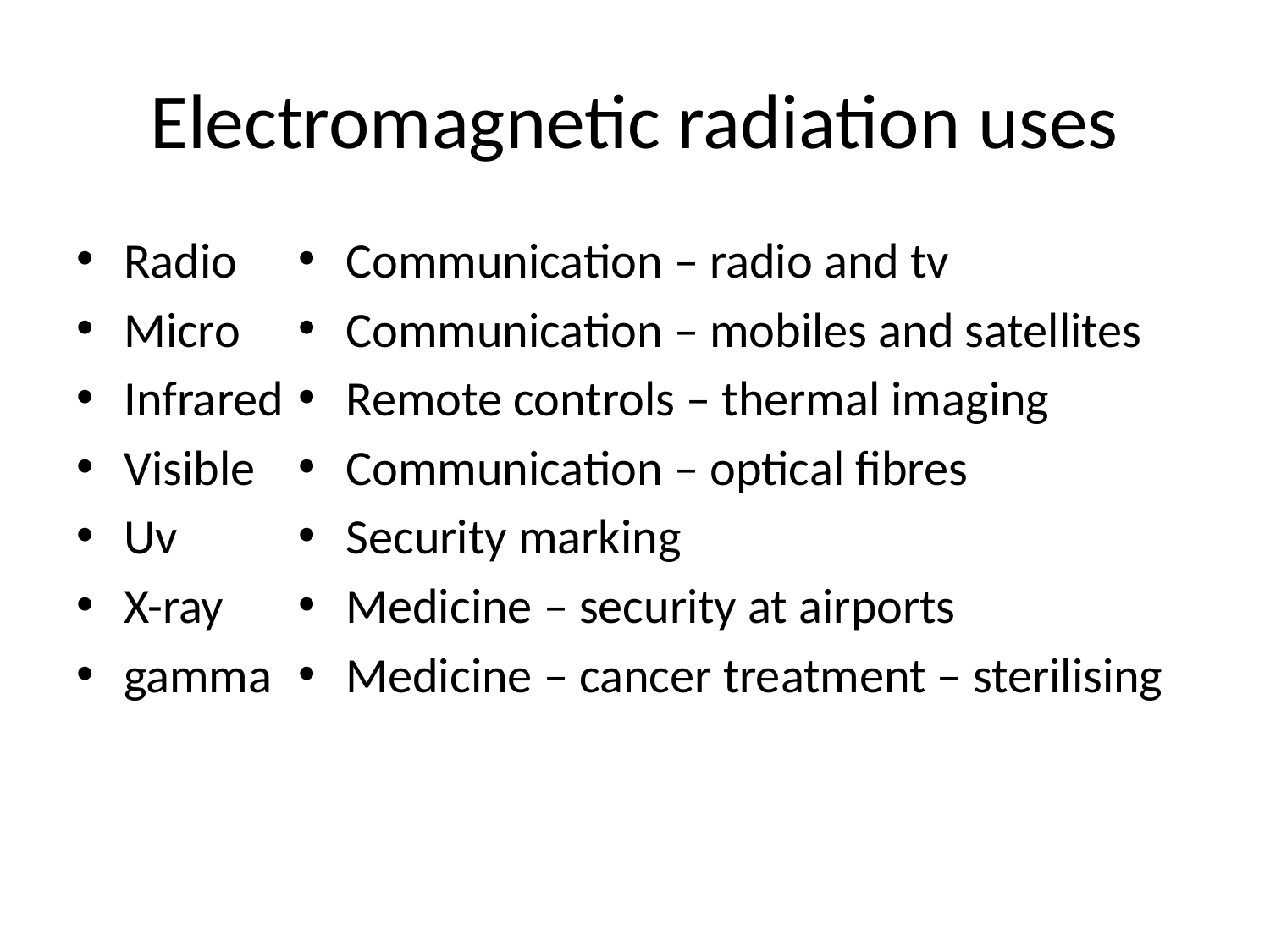

# Electromagnetic radiation uses
Radio
Micro
Infrared
Visible
Uv
X-ray
gamma
Communication – radio and tv
Communication – mobiles and satellites
Remote controls – thermal imaging
Communication – optical fibres
Security marking
Medicine – security at airports
Medicine – cancer treatment – sterilising